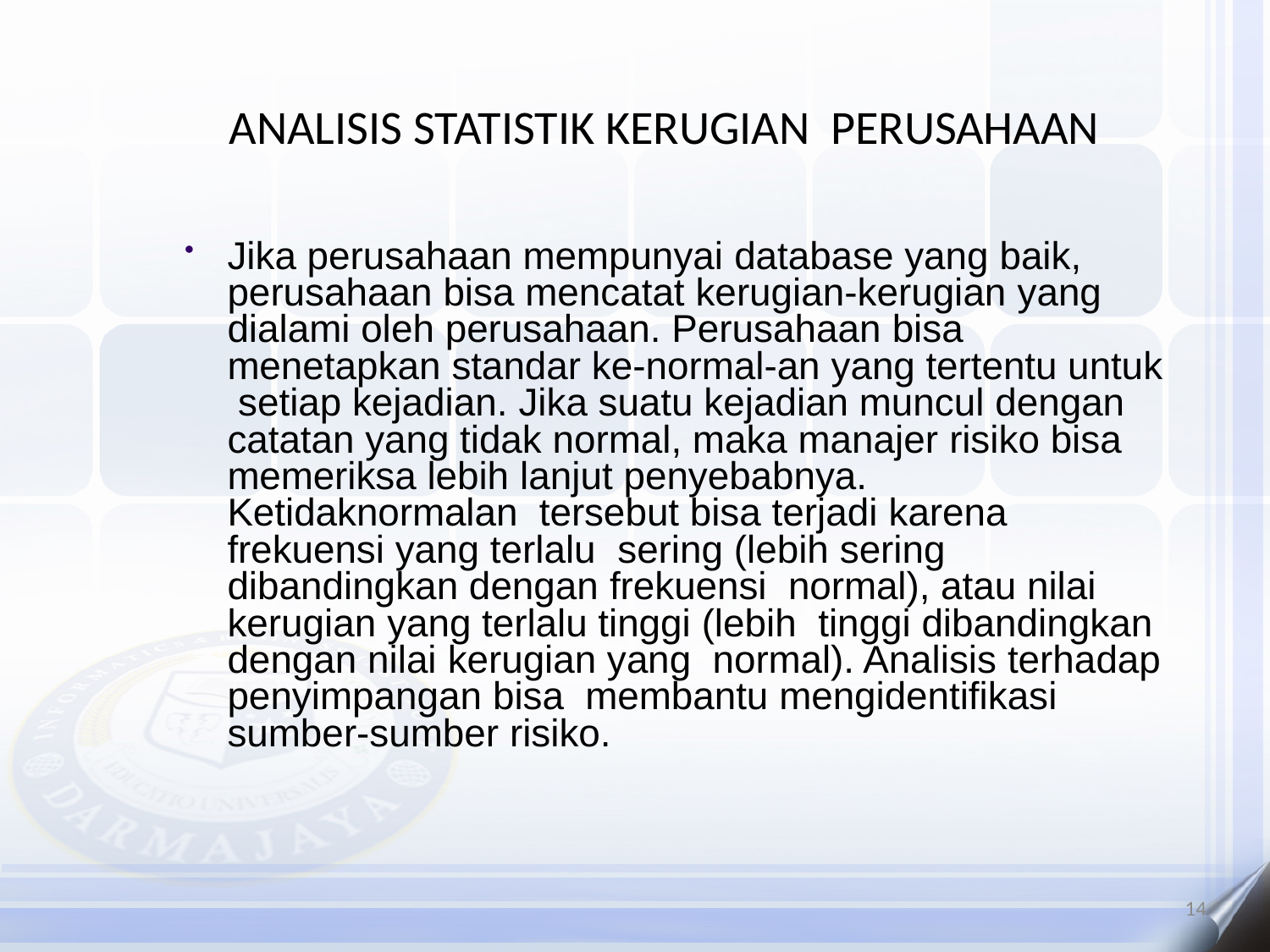

# ANALISIS STATISTIK KERUGIAN  PERUSAHAAN
Jika perusahaan mempunyai database yang baik,  perusahaan bisa mencatat kerugian-kerugian yang  dialami oleh perusahaan. Perusahaan bisa  menetapkan standar ke-normal-an yang tertentu untuk  setiap kejadian. Jika suatu kejadian muncul dengan  catatan yang tidak normal, maka manajer risiko bisa  memeriksa lebih lanjut penyebabnya. Ketidaknormalan  tersebut bisa terjadi karena frekuensi yang terlalu  sering (lebih sering dibandingkan dengan frekuensi  normal), atau nilai kerugian yang terlalu tinggi (lebih  tinggi dibandingkan dengan nilai kerugian yang  normal). Analisis terhadap penyimpangan bisa  membantu mengidentifikasi sumber-sumber risiko.
14